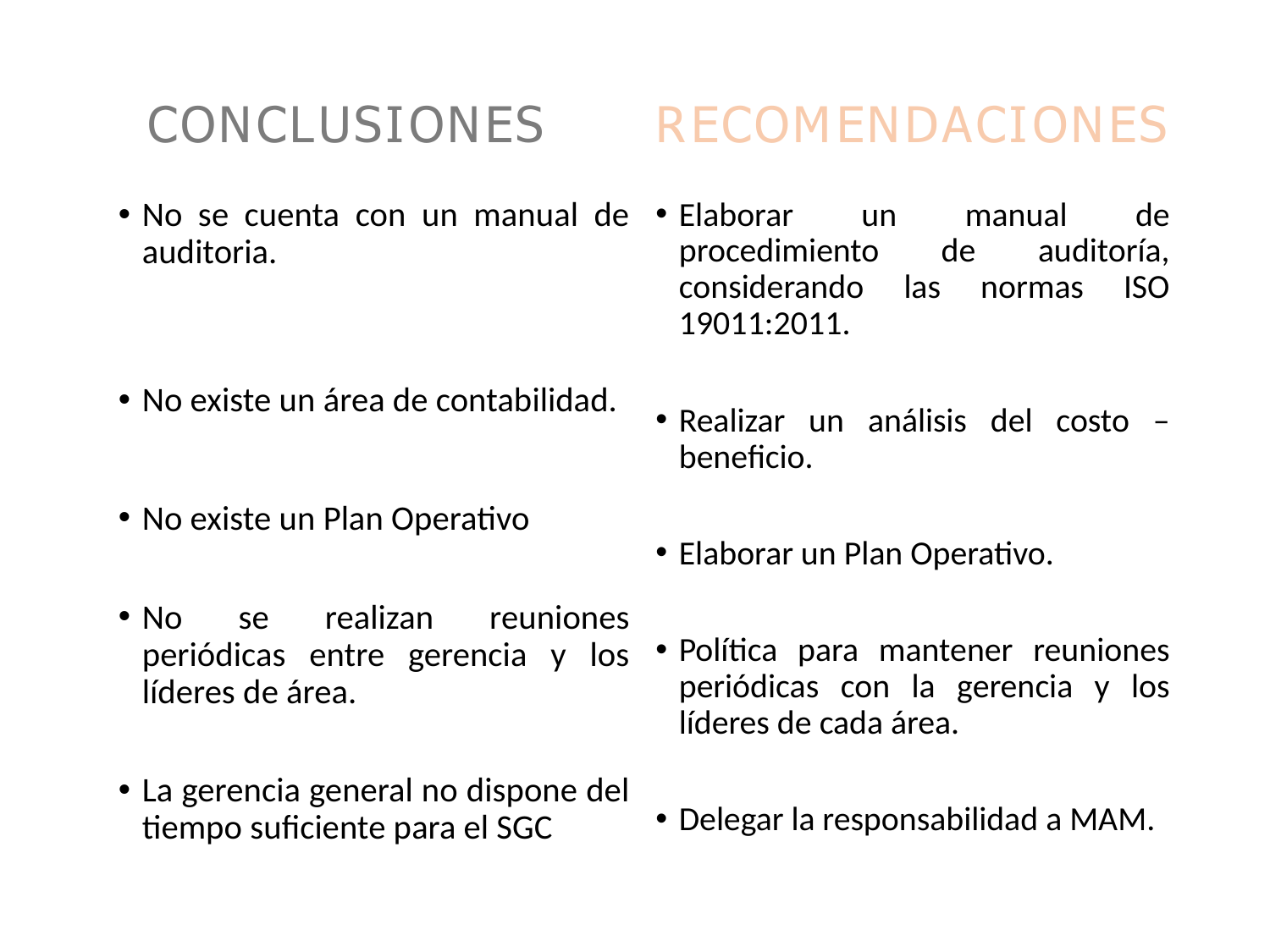

CONCLUSIONES
RECOMENDACIONES
No se cuenta con un manual de auditoria.

No existe un área de contabilidad.

No existe un Plan Operativo

No se realizan reuniones periódicas entre gerencia y los líderes de área.

La gerencia general no dispone del tiempo suficiente para el SGC

Elaborar un manual de procedimiento de auditoría, considerando las normas ISO 19011:2011.

Realizar un análisis del costo – beneficio.

Elaborar un Plan Operativo.

Política para mantener reuniones periódicas con la gerencia y los líderes de cada área.

Delegar la responsabilidad a MAM.